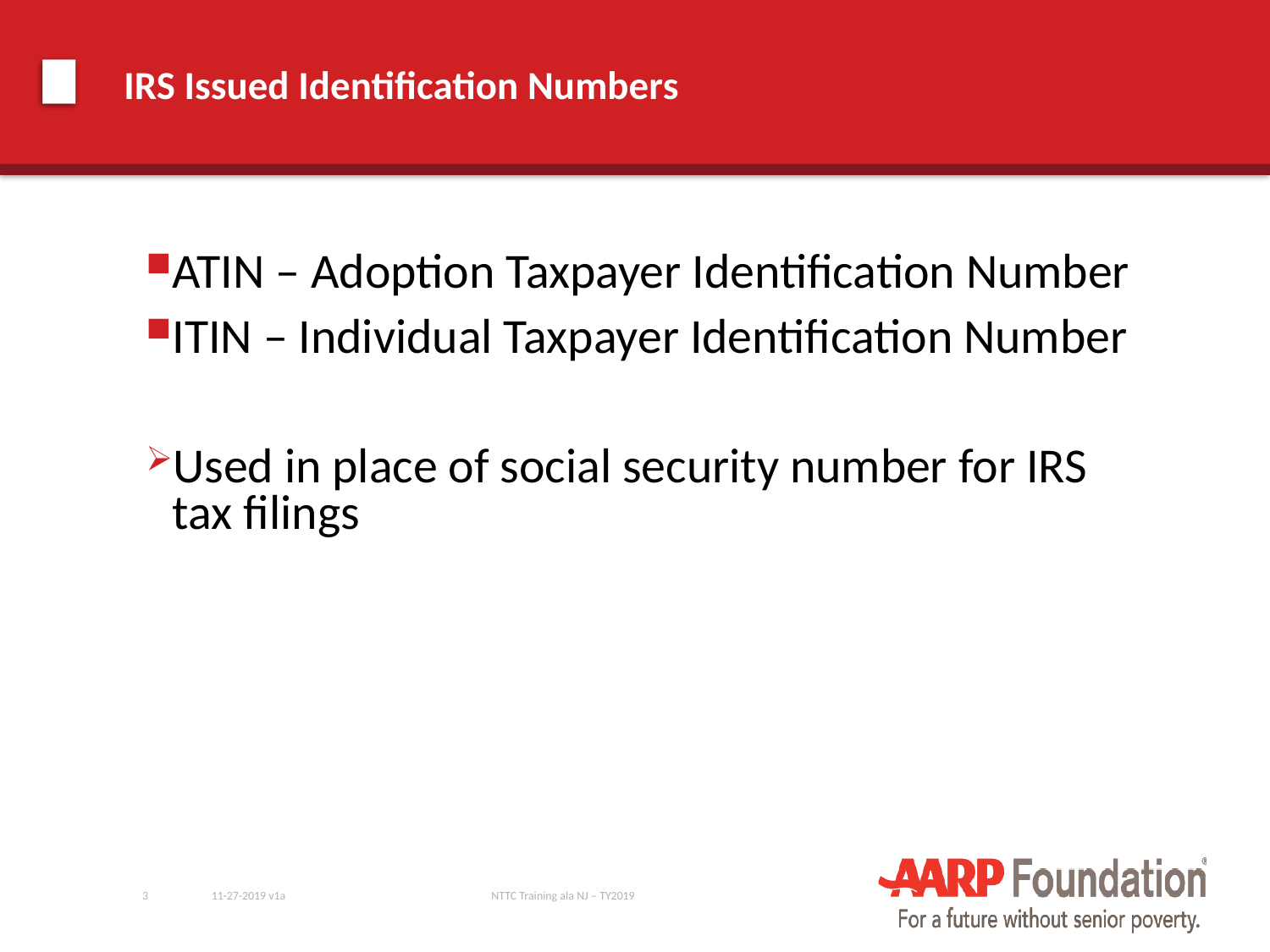

# IRS Issued Identification Numbers
ATIN – Adoption Taxpayer Identification Number
ITIN – Individual Taxpayer Identification Number

Used in place of social security number for IRS tax filings
3
11-27-2019 v1a
NTTC Training ala NJ – TY2019